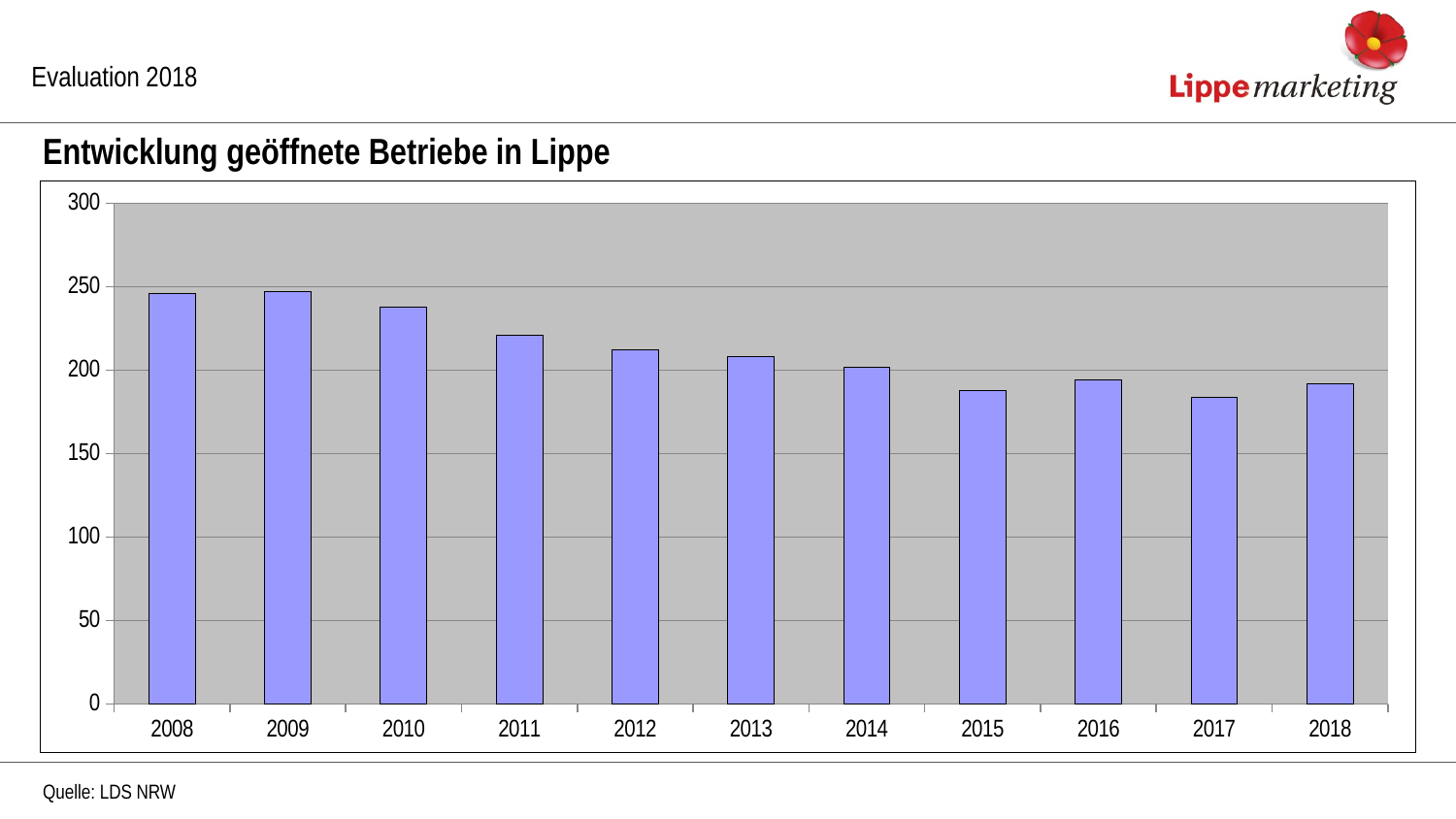

Evaluation 2018

Entwicklung geöffnete Betriebe in Lippe

### Chart

| Category |  |
|---|---|
| 2008 | 246.0 |
| 2009 | 247.0 |
| 2010 | 238.0 |
| 2011 | 221.0 |
| 2012 | 212.0 |
| 2013 | 208.0 |
| 2014 | 202.0 |
| 2015 | 188.0 |
| 2016 | 194.0 |
| 2017 | 184.0 |
| 2018 | 192.0 |
Quelle: LDS NRW